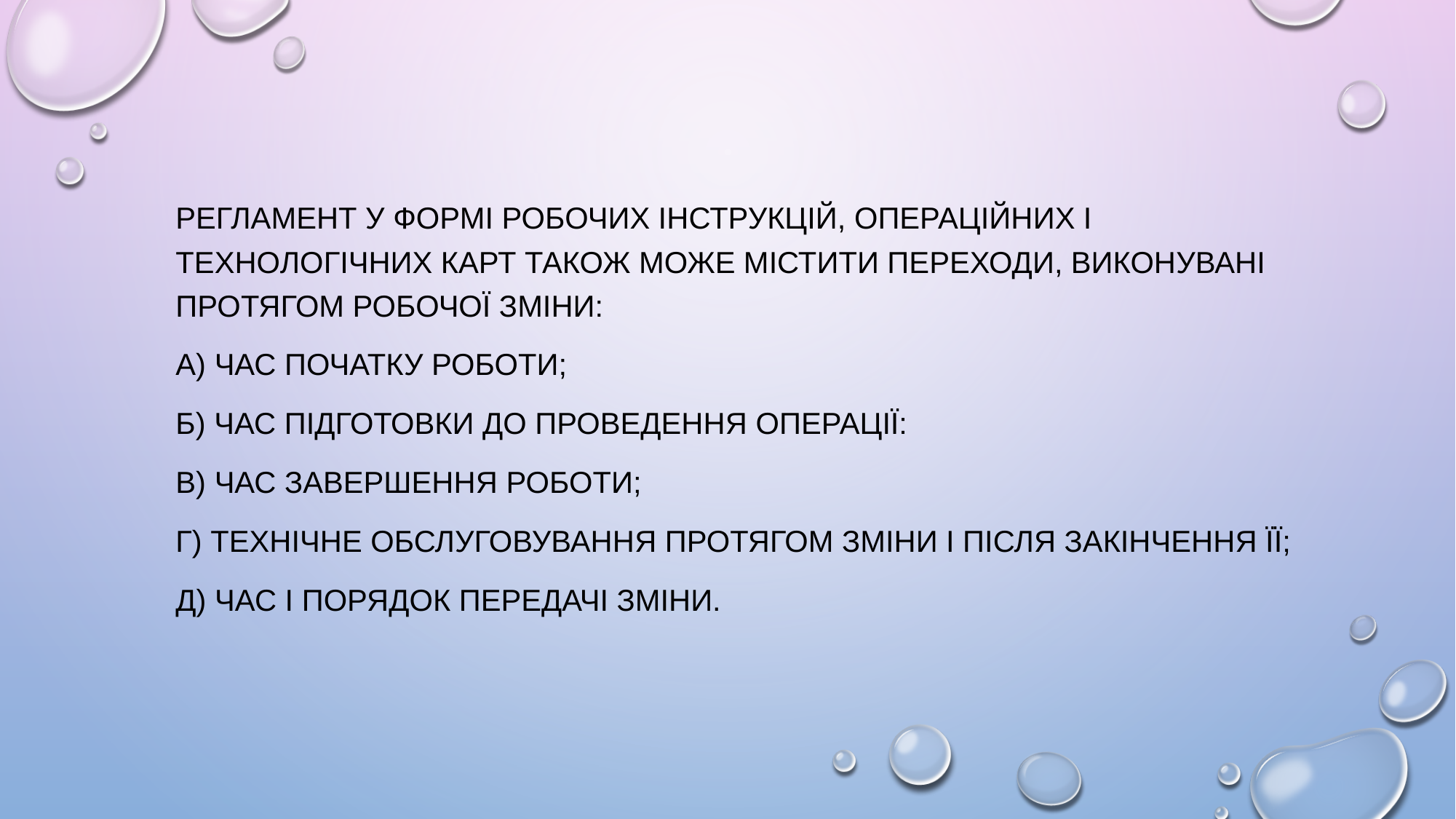

Регламент у формі робочих інструкцій, операційних і технологічних карт також може містити переходи, виконувані протягом робочої зміни:
а) час початку роботи;
б) час підготовки до проведення операції:
в) час завершення роботи;
г) технічне обслуговування протягом зміни і після закінчення її;
д) час і порядок передачі зміни.